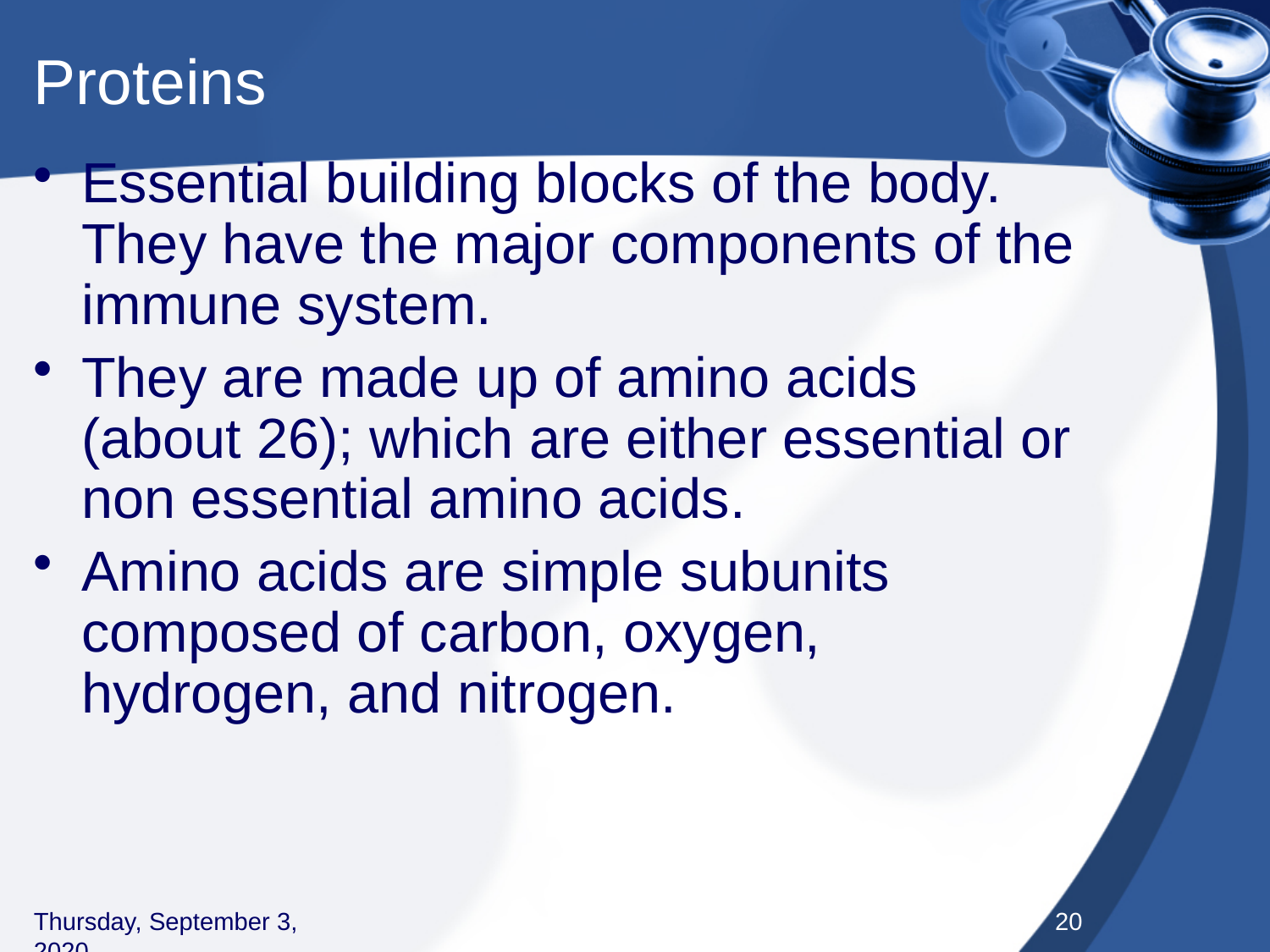

# Proteins
Essential building blocks of the body. They have the major components of the immune system.
They are made up of amino acids (about 26); which are either essential or non essential amino acids.
Amino acids are simple subunits composed of carbon, oxygen, hydrogen, and nitrogen.
Thursday, September 3, 2020

20